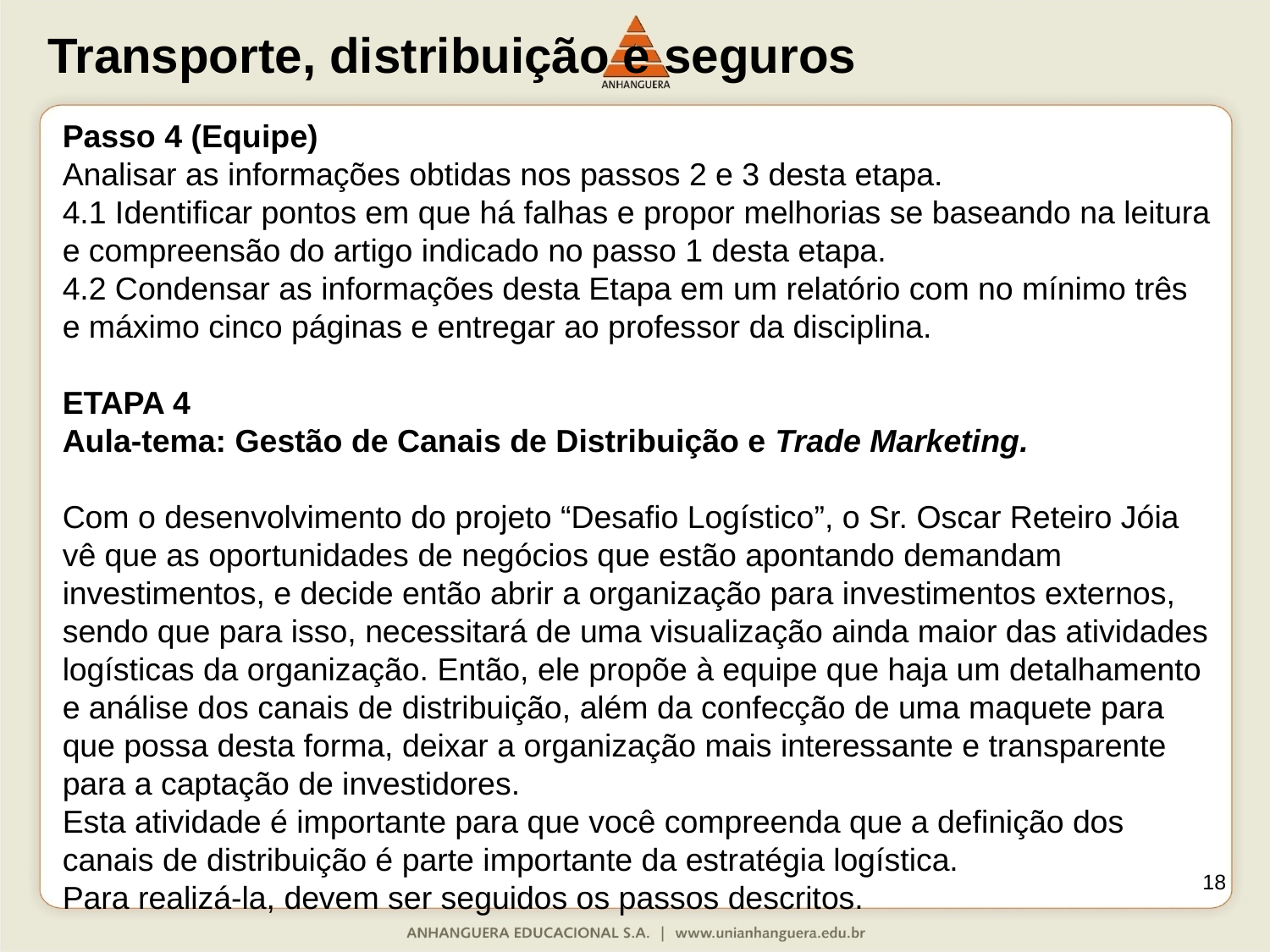

Passo 4 (Equipe)
Analisar as informações obtidas nos passos 2 e 3 desta etapa.
4.1 Identificar pontos em que há falhas e propor melhorias se baseando na leitura e compreensão do artigo indicado no passo 1 desta etapa.
4.2 Condensar as informações desta Etapa em um relatório com no mínimo três e máximo cinco páginas e entregar ao professor da disciplina.

ETAPA 4
Aula-tema: Gestão de Canais de Distribuição e Trade Marketing.

Com o desenvolvimento do projeto “Desafio Logístico”, o Sr. Oscar Reteiro Jóia vê que as oportunidades de negócios que estão apontando demandam investimentos, e decide então abrir a organização para investimentos externos, sendo que para isso, necessitará de uma visualização ainda maior das atividades logísticas da organização. Então, ele propõe à equipe que haja um detalhamento e análise dos canais de distribuição, além da confecção de uma maquete para que possa desta forma, deixar a organização mais interessante e transparente para a captação de investidores.
Esta atividade é importante para que você compreenda que a definição dos canais de distribuição é parte importante da estratégia logística.
Para realizá-la, devem ser seguidos os passos descritos.

18